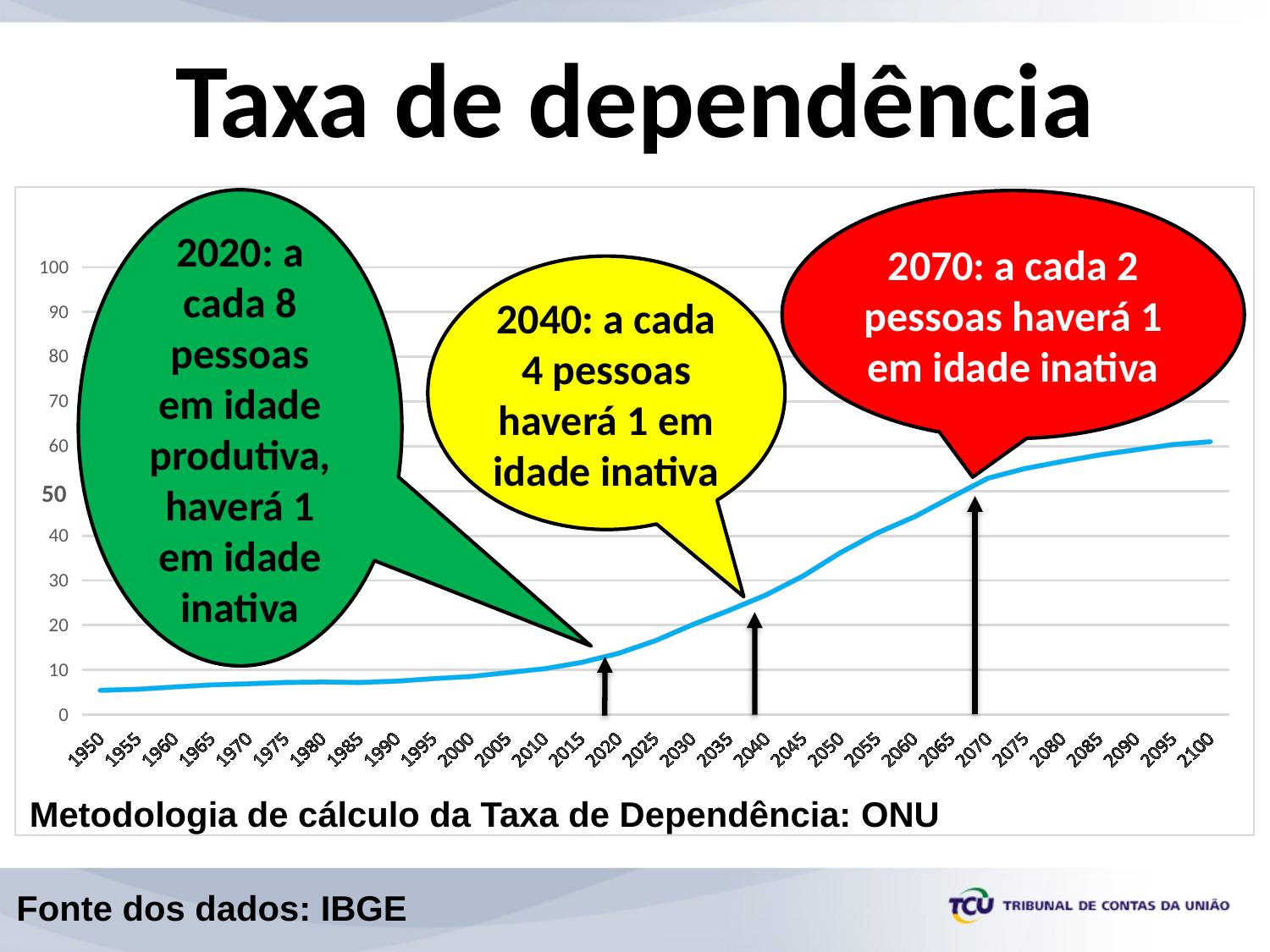

# Taxa de dependência

100

90
80
70
60

50
40
30
20
10
0

2020: a cada 8 pessoas em idade produtiva, haverá 1 em idade inativa
2070: a cada 2 pessoas haverá 1 em idade inativa
2040: a cada 4 pessoas haverá 1 em idade inativa
Metodologia de cálculo da Taxa de Dependência: ONU
Fonte dos dados: IBGE